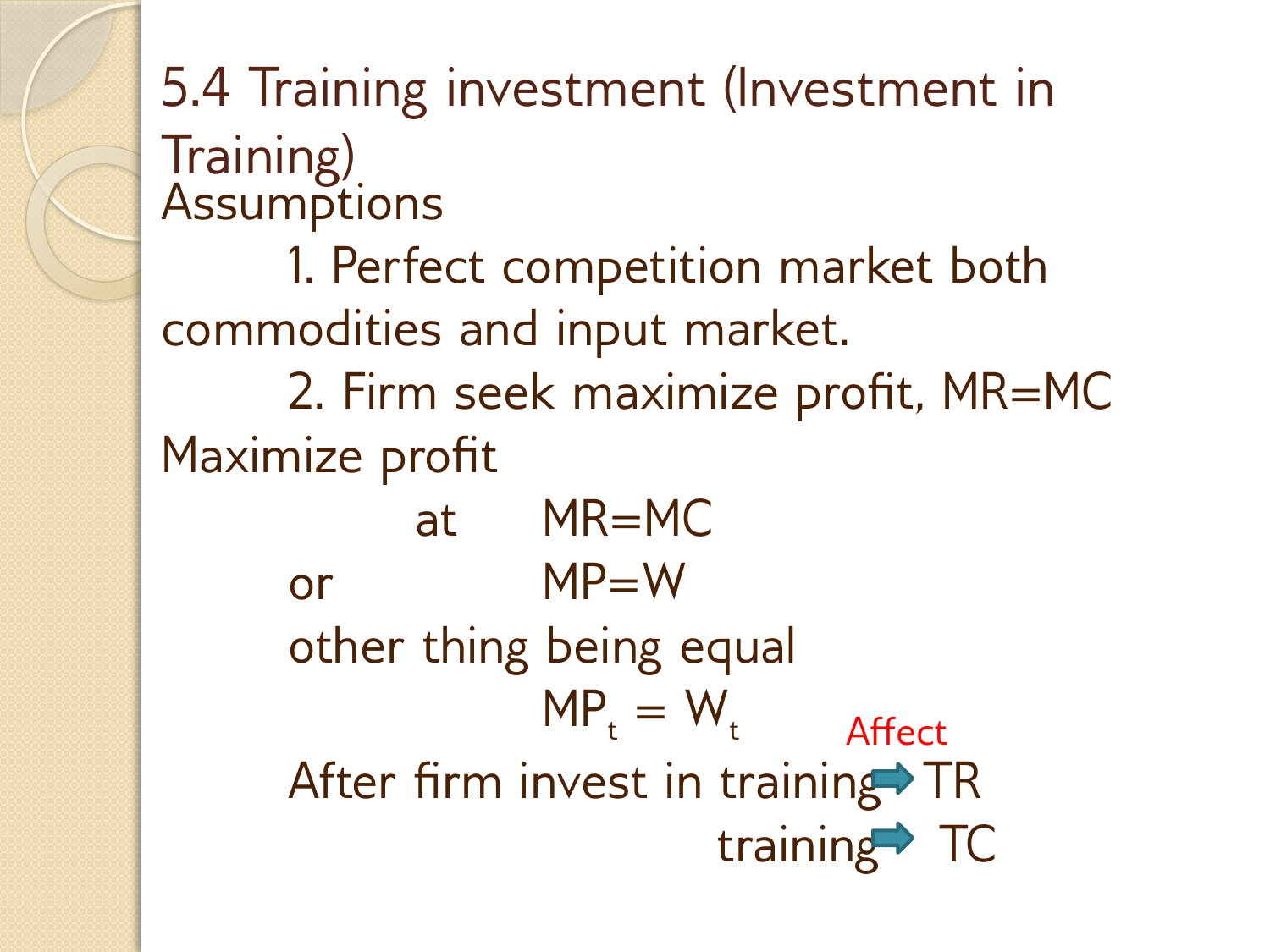

# 5.4 Training investment (Investment in Training)
Assumptions
	1. Perfect competition market both commodities and input market.
	2. Firm seek maximize profit, MR=MC
Maximize profit
		at	MR=MC
	or		MP=W
	other thing being equal
			MPt = Wt
	After firm invest in training	TR
				   training	 TC
Affect